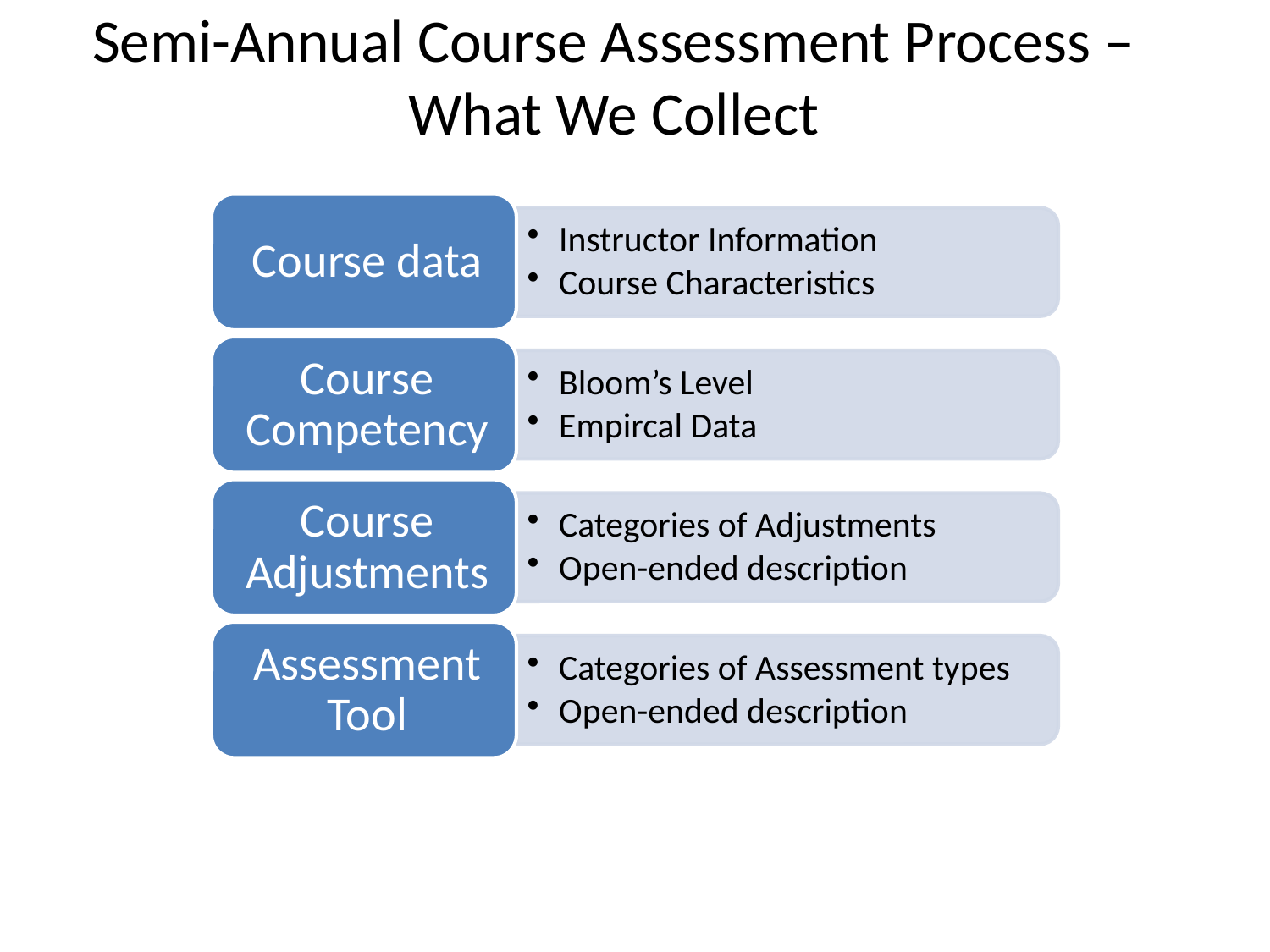

# Semi-Annual Course Assessment Process – What We Collect
Instructor Information
Course Characteristics
Course data
Bloom’s Level
Empircal Data
Course Competency
Categories of Adjustments
Open-ended description
Course Adjustments
Categories of Assessment types
Open-ended description
Assessment Tool